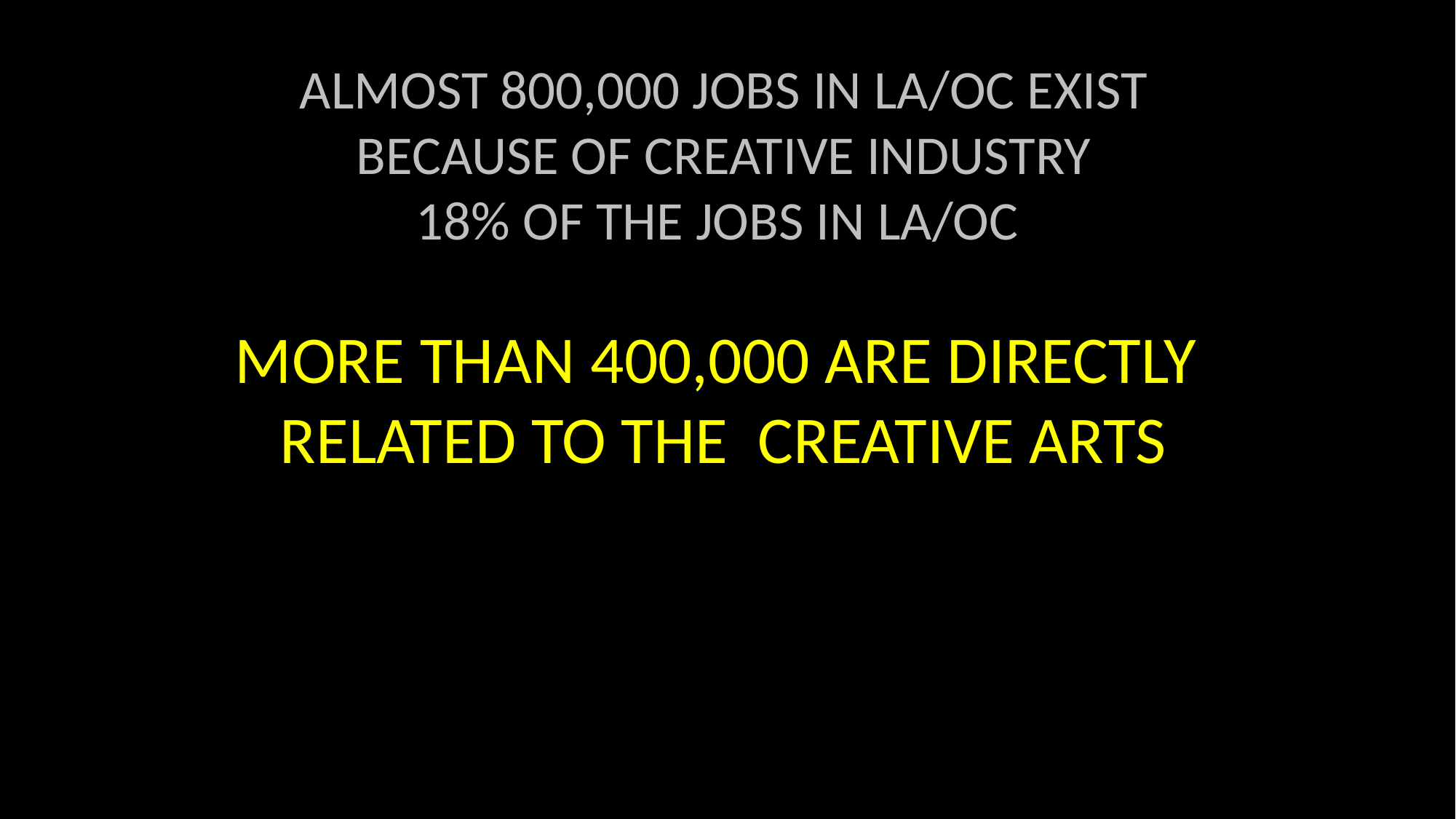

ALMOST 800,000 JOBS IN LA/OC EXIST
BECAUSE OF CREATIVE INDUSTRY
18% OF THE JOBS IN LA/OC

MORE THAN 400,000 ARE DIRECTLY  RELATED TO THE  CREATIVE ARTS